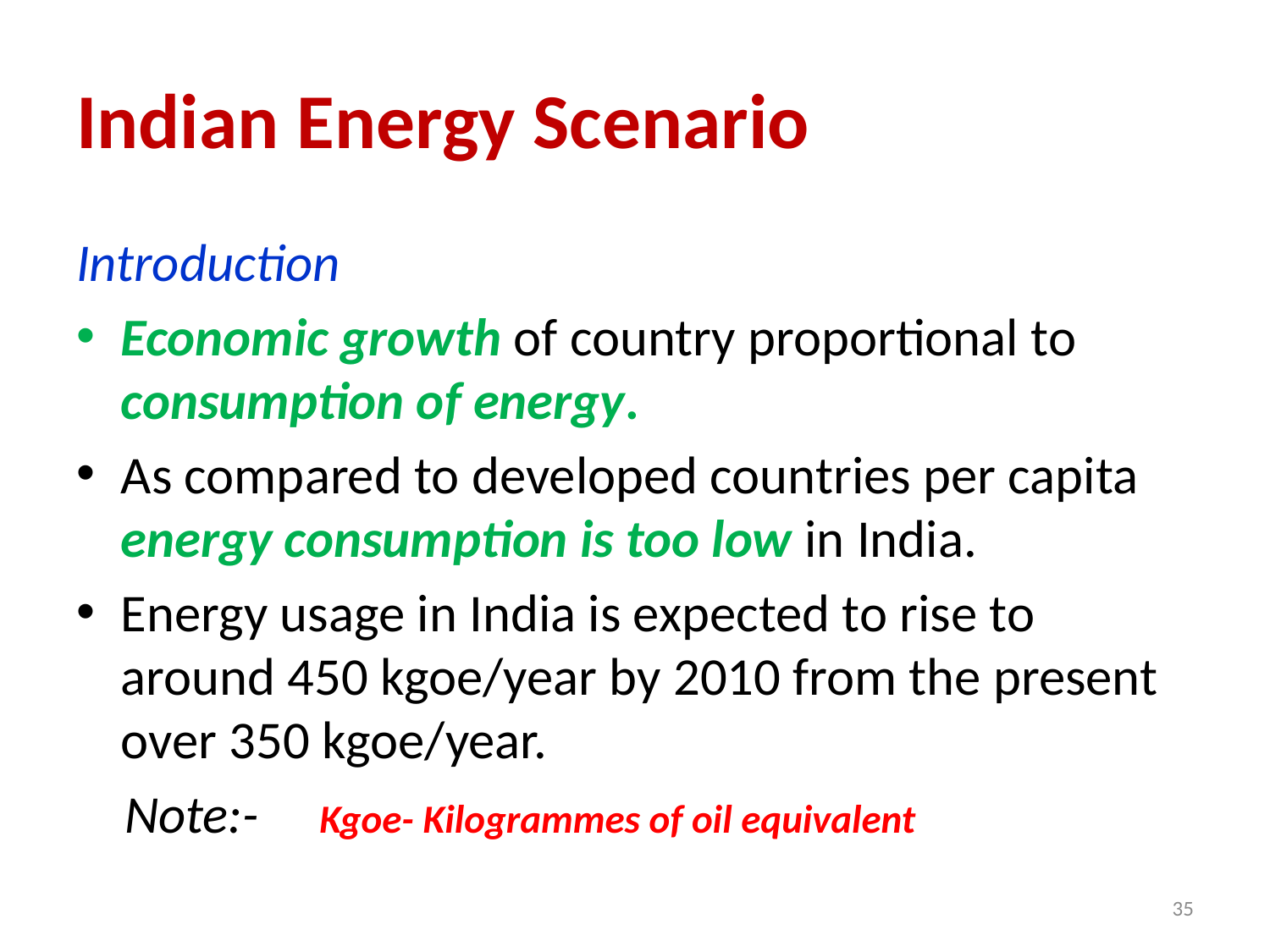

# Indian Energy Scenario
Introduction
Economic growth of country proportional to consumption of energy.
As compared to developed countries per capita energy consumption is too low in India.
Energy usage in India is expected to rise to around 450 kgoe/year by 2010 from the present over 350 kgoe/year.
    Note:-     Kgoe- Kilogrammes of oil equivalent

35